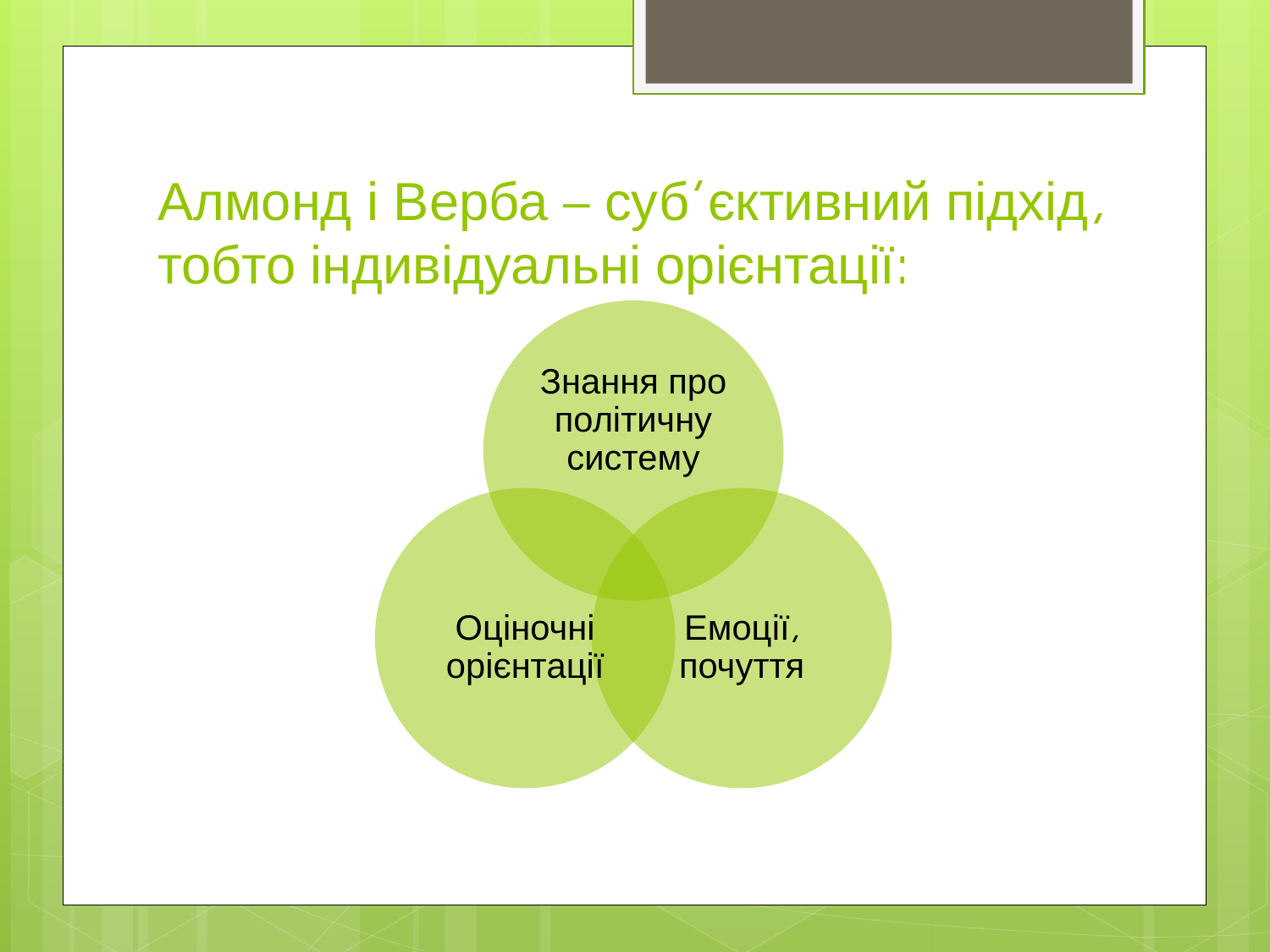

# Алмонд і Верба – суб’єктивний підхід, тобто індивідуальні орієнтації:
Знання про політичну систему
Емоції, почуття
Оціночні орієнтації